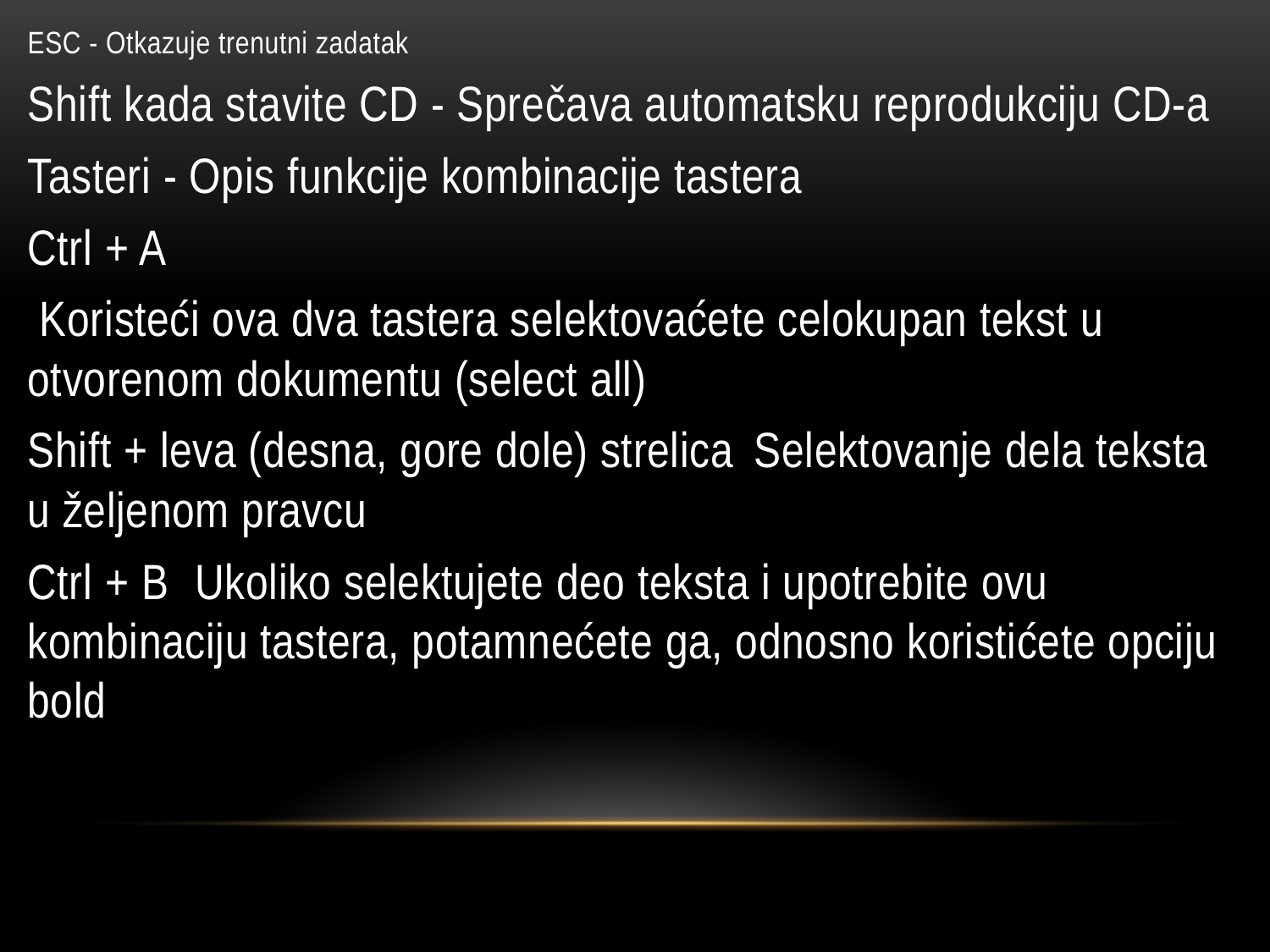

ESC - Otkazuje trenutni zadatak
Shift kada stavite CD - Sprečava automatsku reprodukciju CD-a
Tasteri - Opis funkcije kombinacije tastera
Ctrl + A
 Koristeći ova dva tastera selektovaćete celokupan tekst u otvorenom dokumentu (select all)
Shift + leva (desna, gore dole) strelica	Selektovanje dela teksta u željenom pravcu
Ctrl + B	Ukoliko selektujete deo teksta i upotrebite ovu kombinaciju tastera, potamnećete ga, odnosno koristićete opciju bold